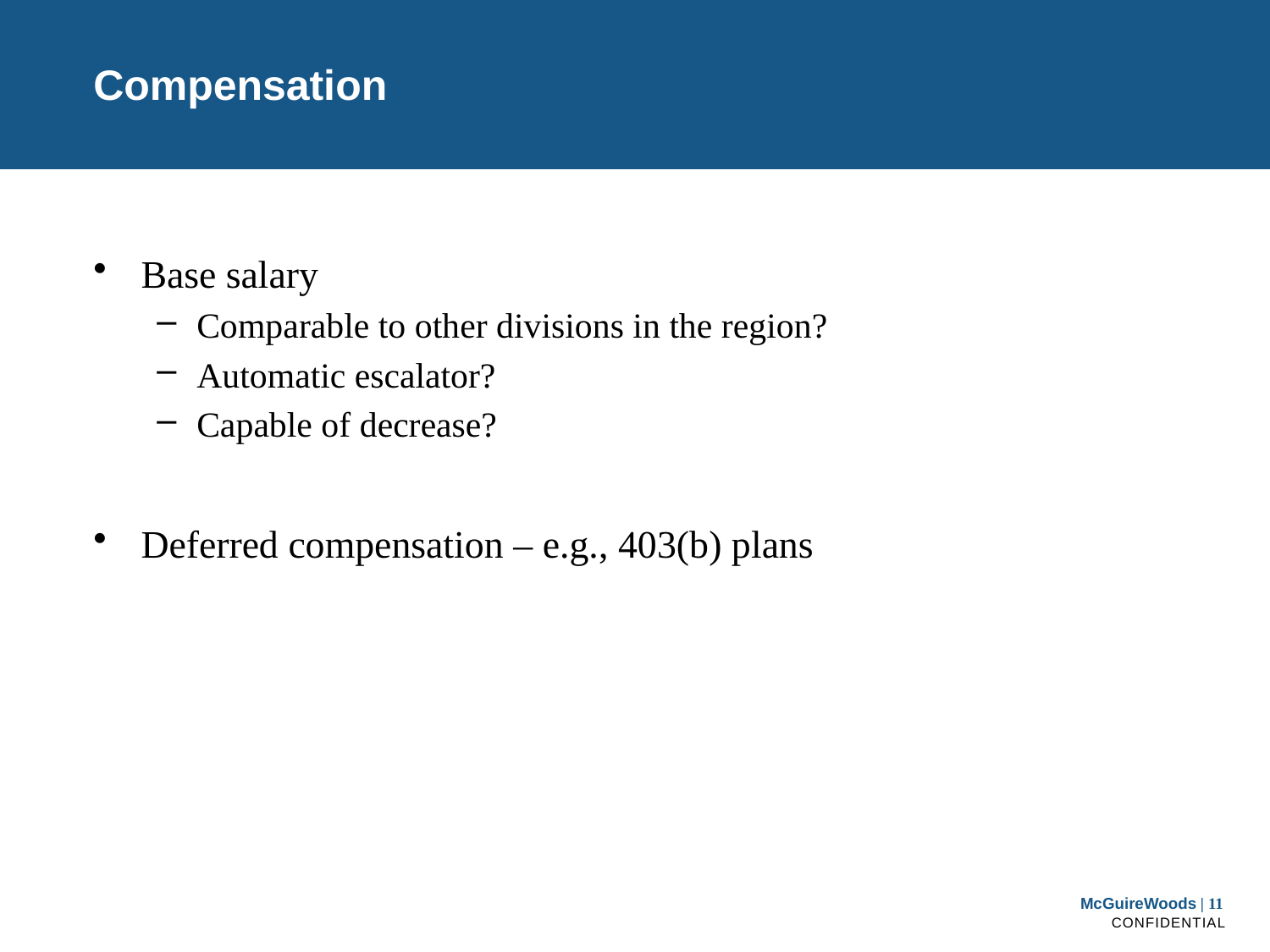

# Compensation
Base salary
Comparable to other divisions in the region?
Automatic escalator?
Capable of decrease?

Deferred compensation – e.g., 403(b) plans